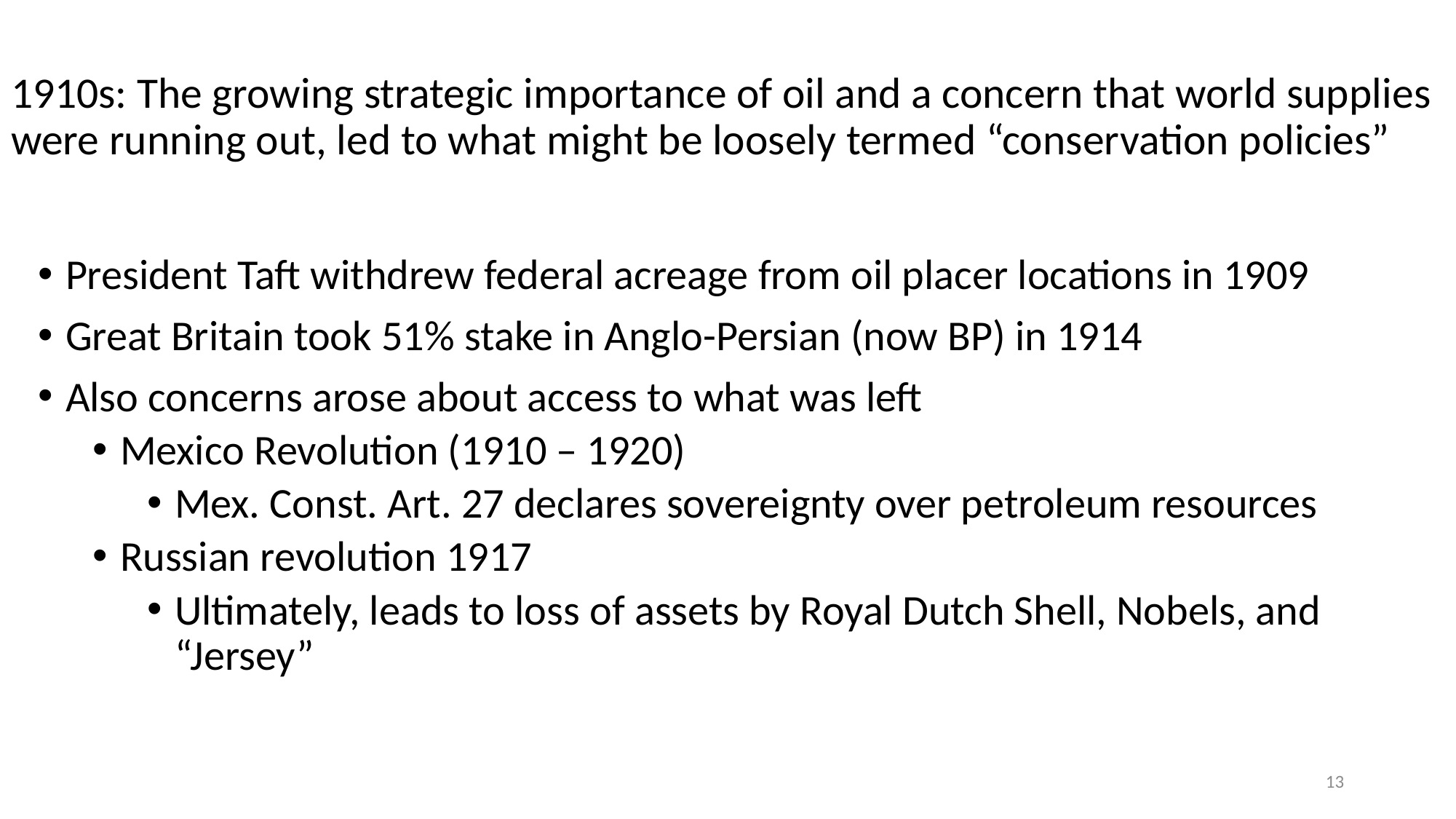

# 1910s: The growing strategic importance of oil and a concern that world supplies were running out, led to what might be loosely termed “conservation policies”
President Taft withdrew federal acreage from oil placer locations in 1909
Great Britain took 51% stake in Anglo-Persian (now BP) in 1914
Also concerns arose about access to what was left
Mexico Revolution (1910 – 1920)
Mex. Const. Art. 27 declares sovereignty over petroleum resources
Russian revolution 1917
Ultimately, leads to loss of assets by Royal Dutch Shell, Nobels, and “Jersey”

13